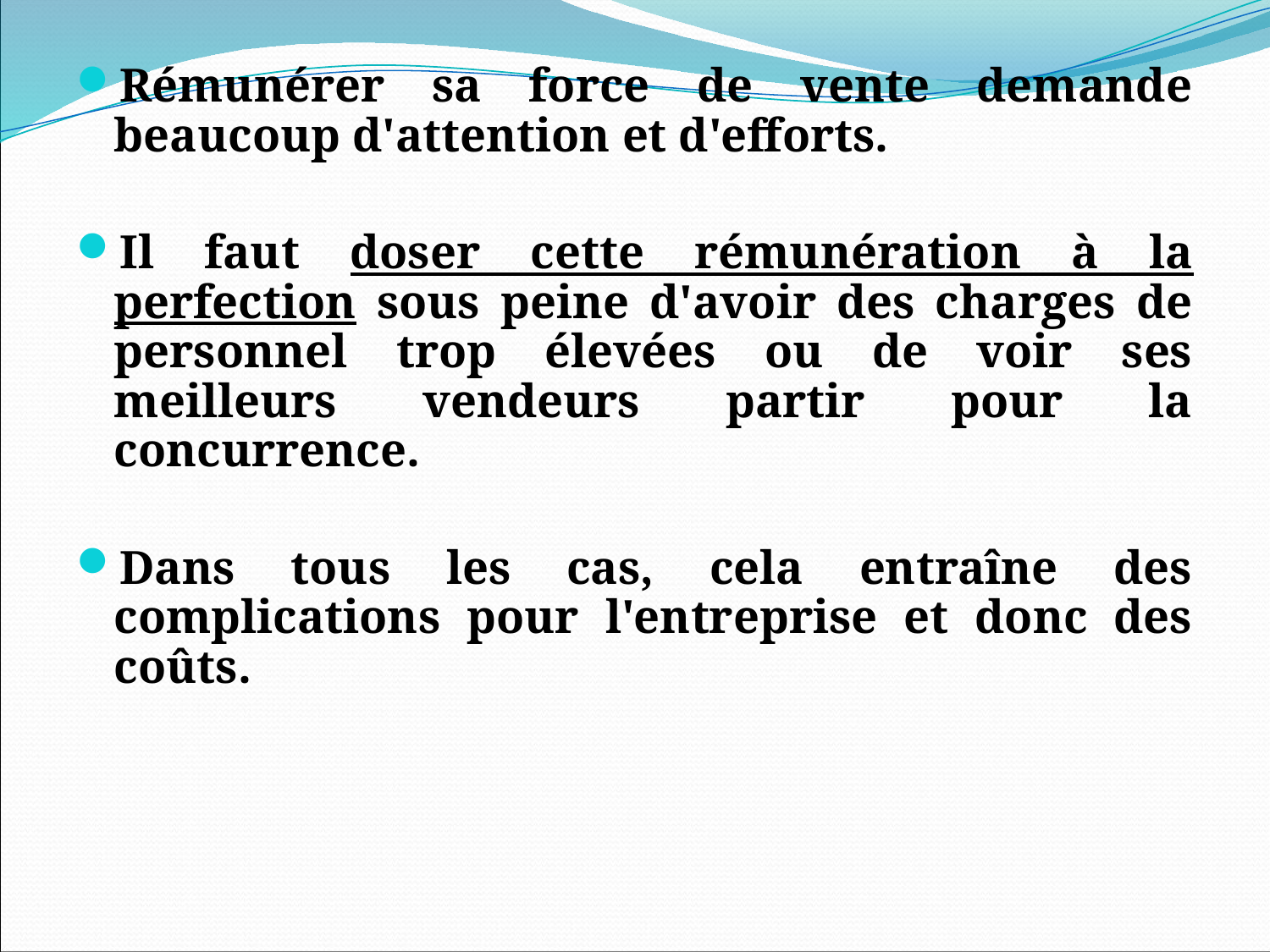

Rémunérer sa force de vente demande beaucoup d'attention et d'efforts.

Il faut doser cette rémunération à la perfection sous peine d'avoir des charges de personnel trop élevées ou de voir ses meilleurs vendeurs partir pour la concurrence.

Dans tous les cas, cela entraîne des complications pour l'entreprise et donc des coûts.